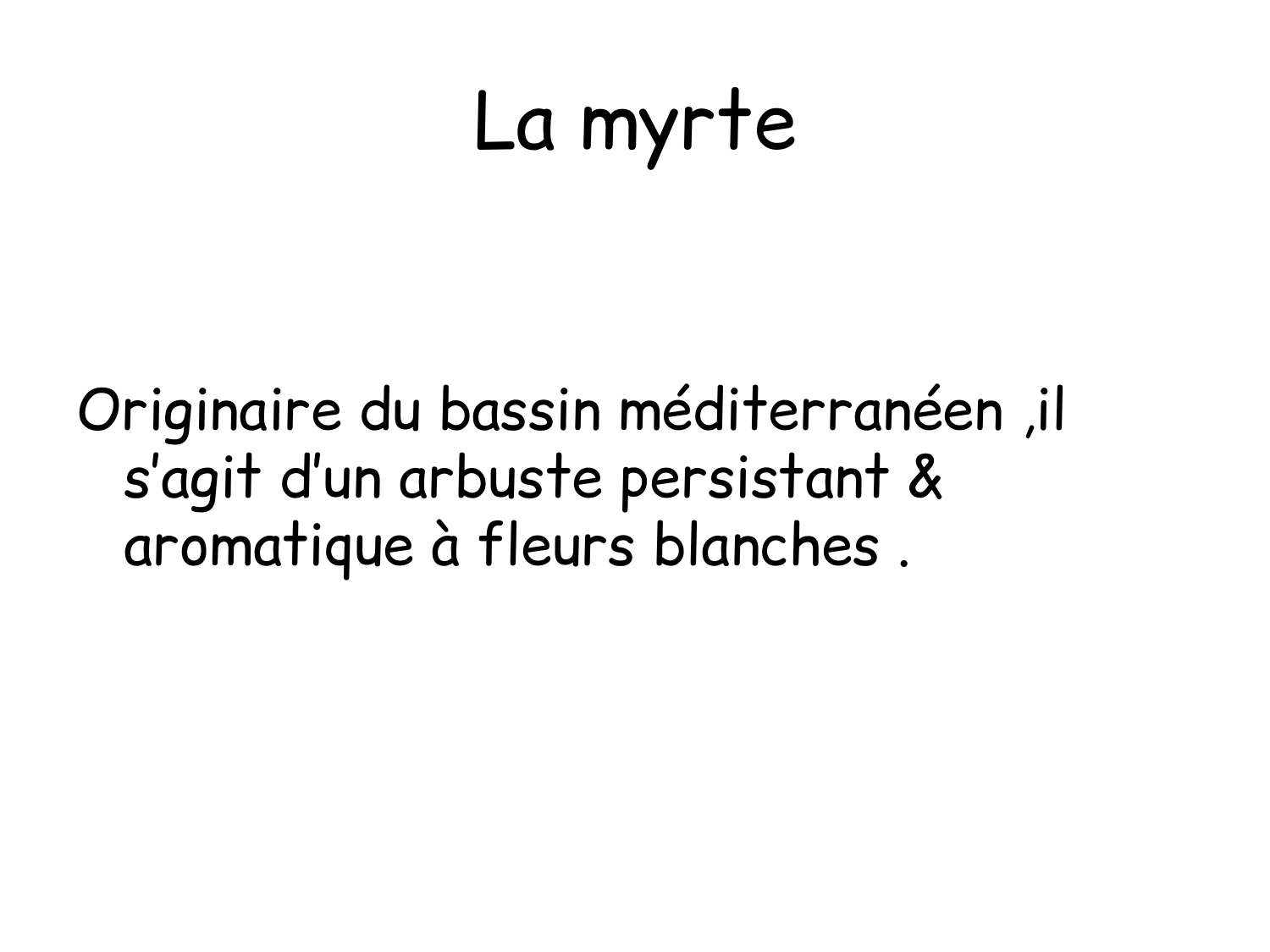

# La myrte
Originaire du bassin méditerranéen ,il s’agit d’un arbuste persistant & aromatique à fleurs blanches .